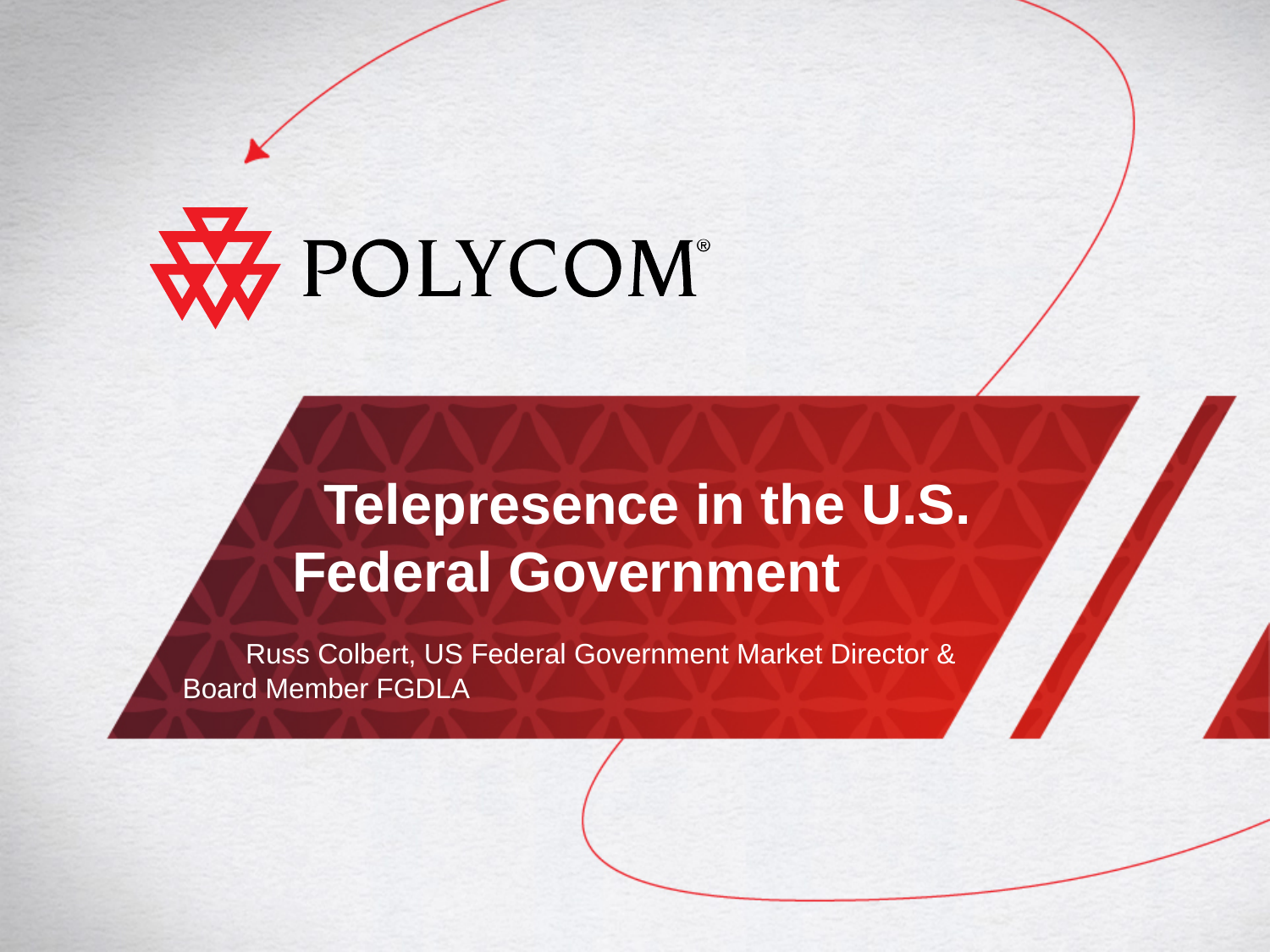

# Telepresence in the U.S. Federal Government
        Russ Colbert, US Federal Government Market Director &
 Board Member FGDLA